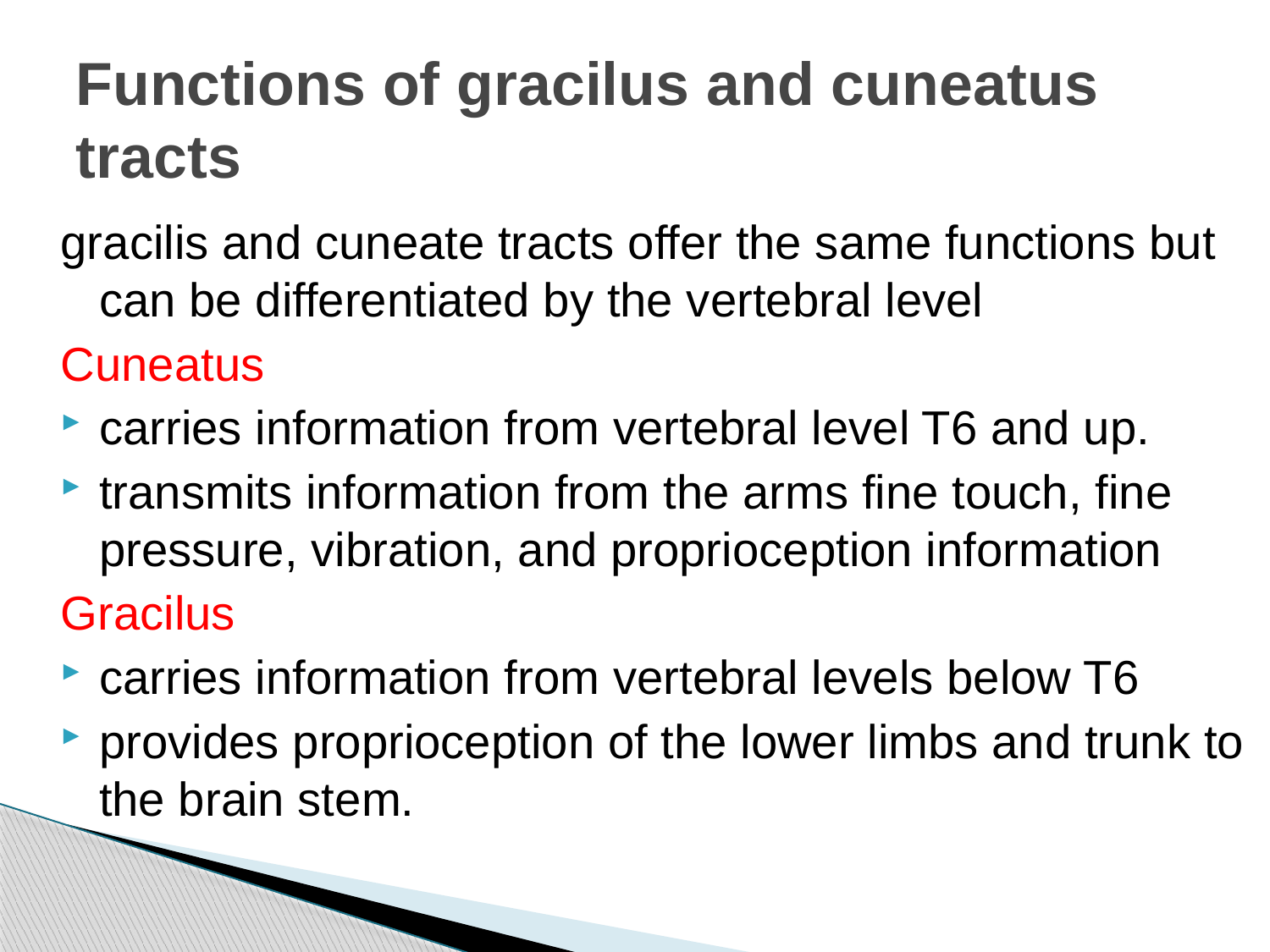

# Functions of gracilus and cuneatus tracts
gracilis and cuneate tracts offer the same functions but can be differentiated by the vertebral level
Cuneatus
carries information from vertebral level T6 and up.
transmits information from the arms fine touch, fine pressure, vibration, and proprioception information
Gracilus
carries information from vertebral levels below T6
provides proprioception of the lower limbs and trunk to the brain stem.